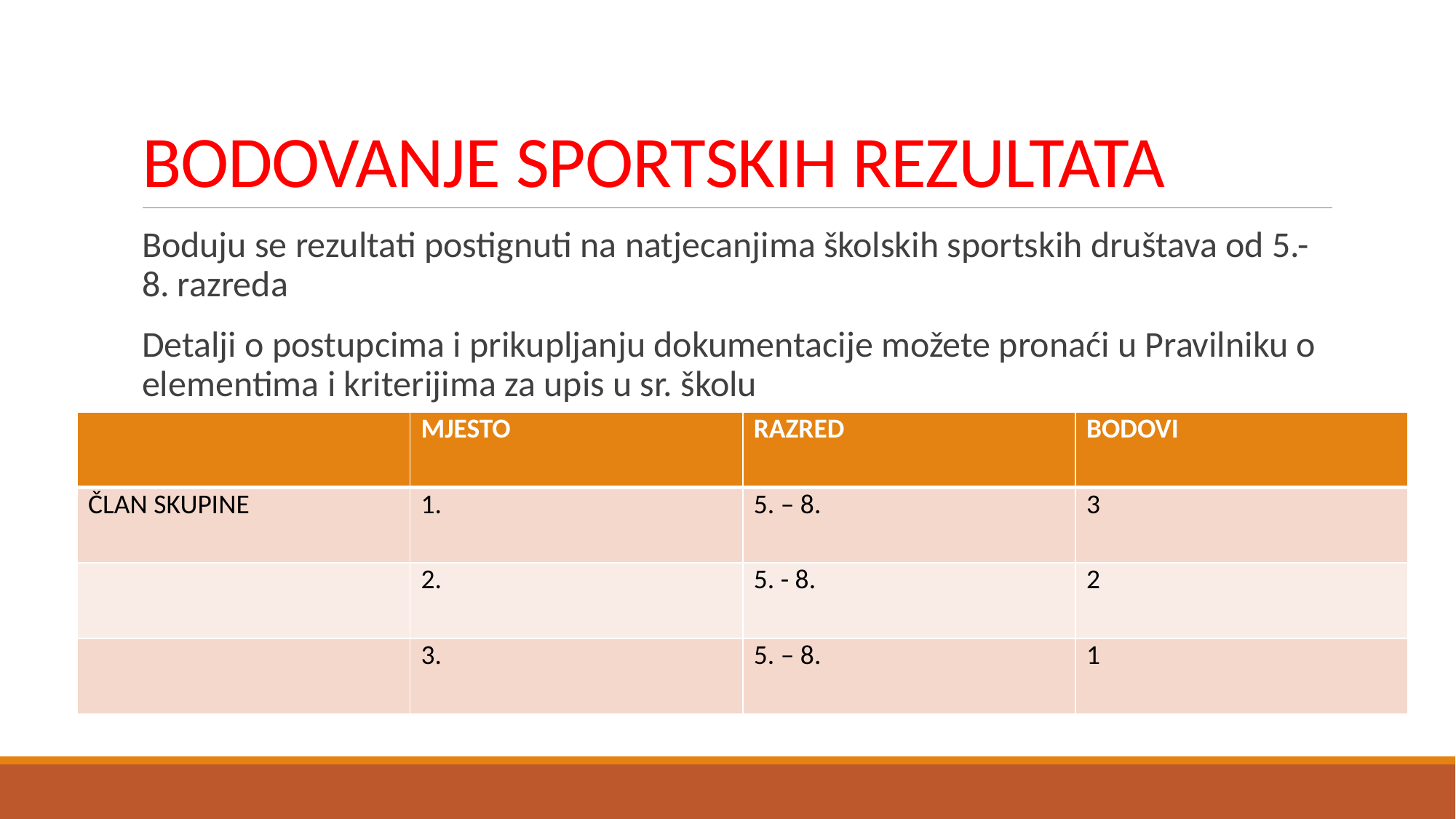

# BODOVANJE SPORTSKIH REZULTATA
Boduju se rezultati postignuti na natjecanjima školskih sportskih društava od 5.-8. razreda
Detalji o postupcima i prikupljanju dokumentacije možete pronaći u Pravilniku o elementima i kriterijima za upis u sr. školu

|  | MJESTO | RAZRED | BODOVI |
| --- | --- | --- | --- |
| ČLAN SKUPINE | 1. | 5. – 8. | 3 |
|  | 2. | 5. - 8. | 2 |
|  | 3. | 5. – 8. | 1 |